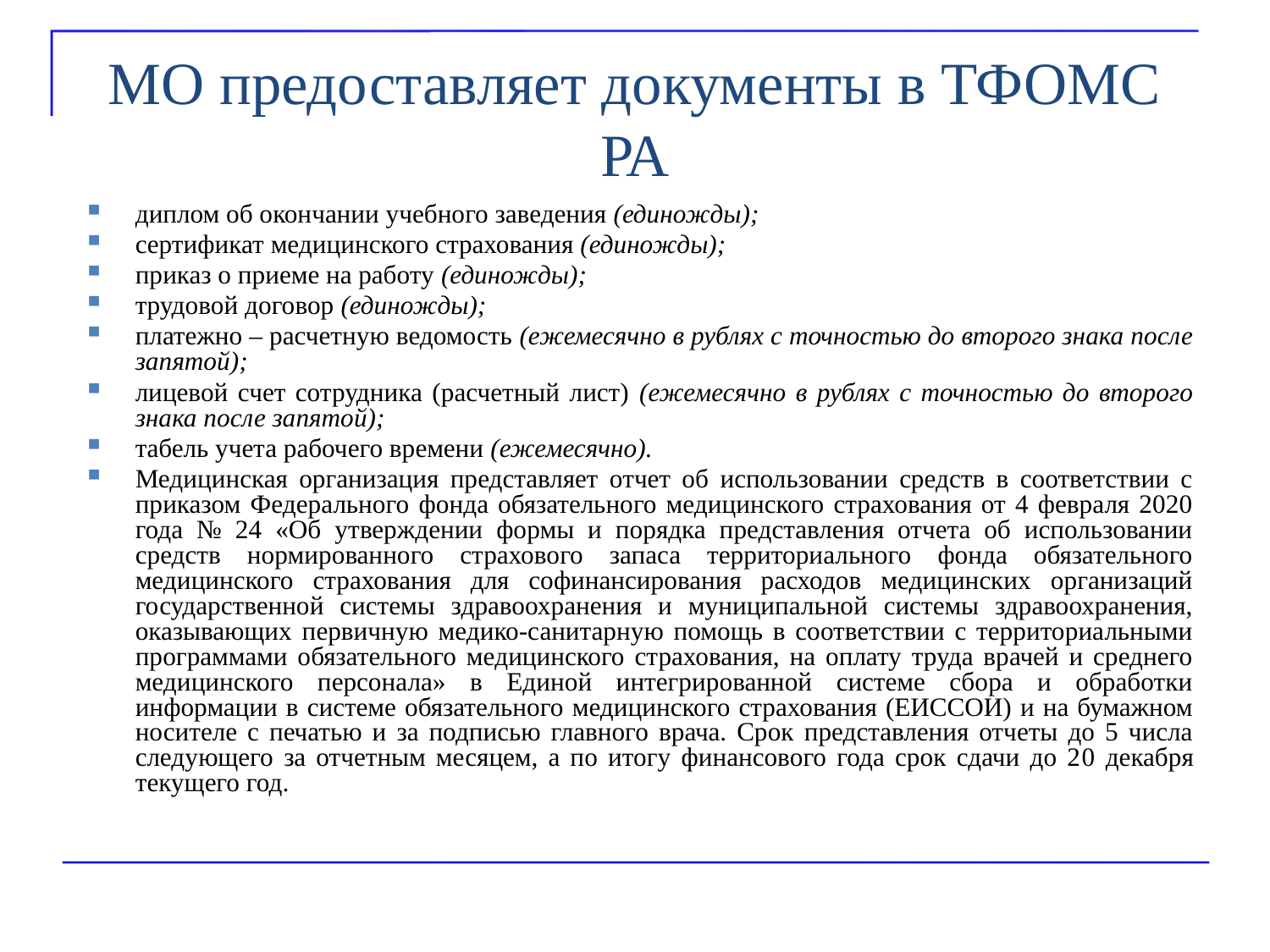

МО предоставляет документы в ТФОМС РА
диплом об окончании учебного заведения (единожды);
сертификат медицинского страхования (единожды);
приказ о приеме на работу (единожды);
трудовой договор (единожды);
платежно – расчетную ведомость (ежемесячно в рублях с точностью до второго знака после запятой);
лицевой счет сотрудника (расчетный лист) (ежемесячно в рублях с точностью до второго знака после запятой);
табель учета рабочего времени (ежемесячно).
Медицинская организация представляет отчет об использовании средств в соответствии с приказом Федерального фонда обязательного медицинского страхования от 4 февраля 2020 года № 24 «Об утверждении формы и порядка представления отчета об использовании средств нормированного страхового запаса территориального фонда обязательного медицинского страхования для софинансирования расходов медицинских организаций государственной системы здравоохранения и муниципальной системы здравоохранения, оказывающих первичную медико-санитарную помощь в соответствии с территориальными программами обязательного медицинского страхования, на оплату труда врачей и среднего медицинского персонала» в Единой интегрированной системе сбора и обработки информации в системе обязательного медицинского страхования (ЕИССОИ) и на бумажном носителе с печатью и за подписью главного врача. Срок представления отчеты до 5 числа следующего за отчетным месяцем, а по итогу финансового года срок сдачи до 20 декабря текущего год.